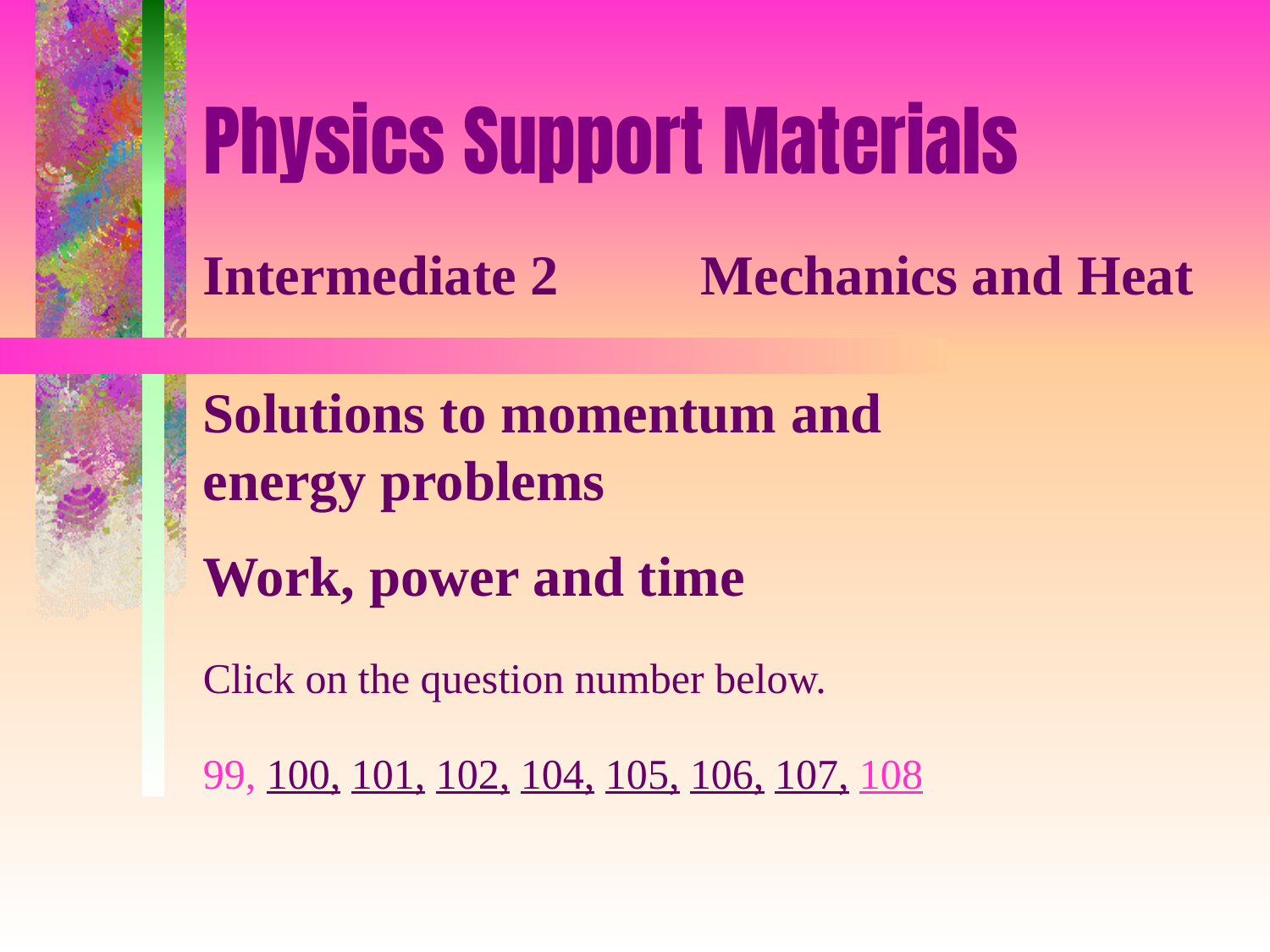

# Physics Support Materials
Intermediate 2          Mechanics and Heat
Solutions to momentum and energy problems
Work, power and time
Click on the question number below.
99, 100, 101, 102, 104, 105, 106, 107, 108